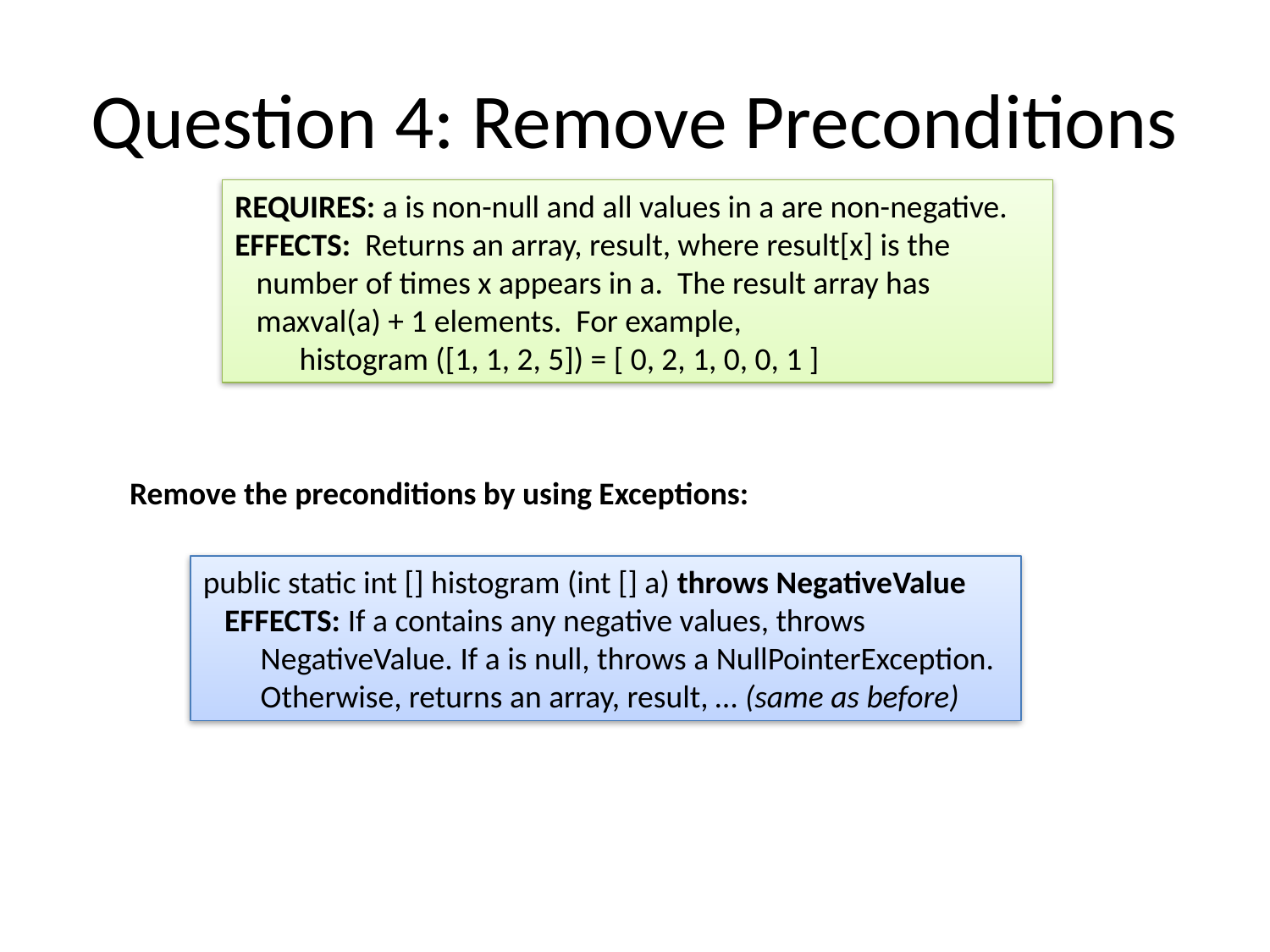

# Question 4: Remove Preconditions
REQUIRES: a is non-null and all values in a are non-negative.
EFFECTS:  Returns an array, result, where result[x] is the
   number of times x appears in a.  The result array has
   maxval(a) + 1 elements.  For example,
         histogram ([1, 1, 2, 5]) = [ 0, 2, 1, 0, 0, 1 ]
Remove the preconditions by using Exceptions:
public static int [] histogram (int [] a) throws NegativeValue
   EFFECTS: If a contains any negative values, throws
        NegativeValue. If a is null, throws a NullPointerException.
        Otherwise, returns an array, result, … (same as before)